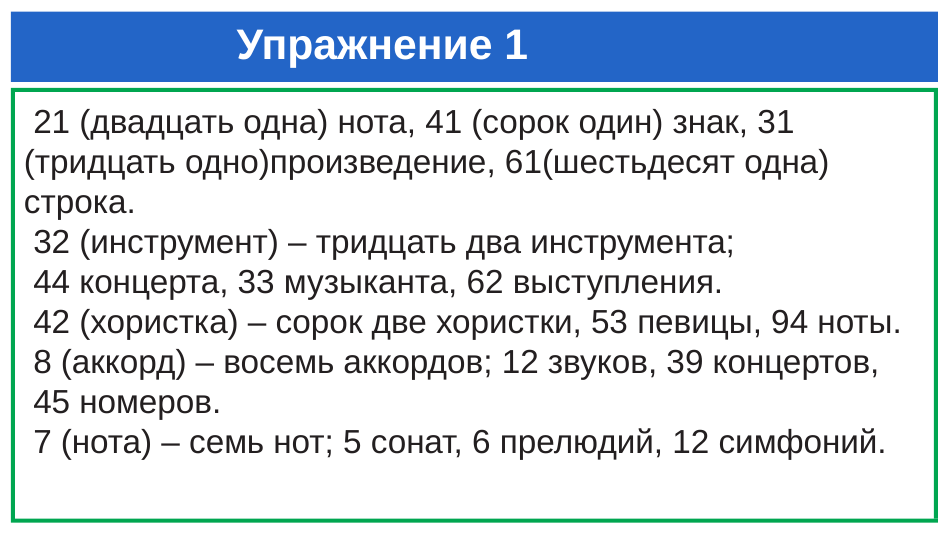

# Упражнение 1
 21 (двадцать одна) нота, 41 (сорок один) знак, 31  (тридцать одно)произведение, 61(шестьдесят одна)   строка.
 32 (инструмент) – тридцать два инструмента;
 44 концерта, 33 музыканта, 62 выступления.
 42 (хористка) – сорок две хористки, 53 певицы, 94 ноты.
 8 (аккорд) – восемь аккордов; 12 звуков, 39 концертов,
 45 номеров.
 7 (нота) – семь нот; 5 сонат, 6 прелюдий, 12 симфоний.